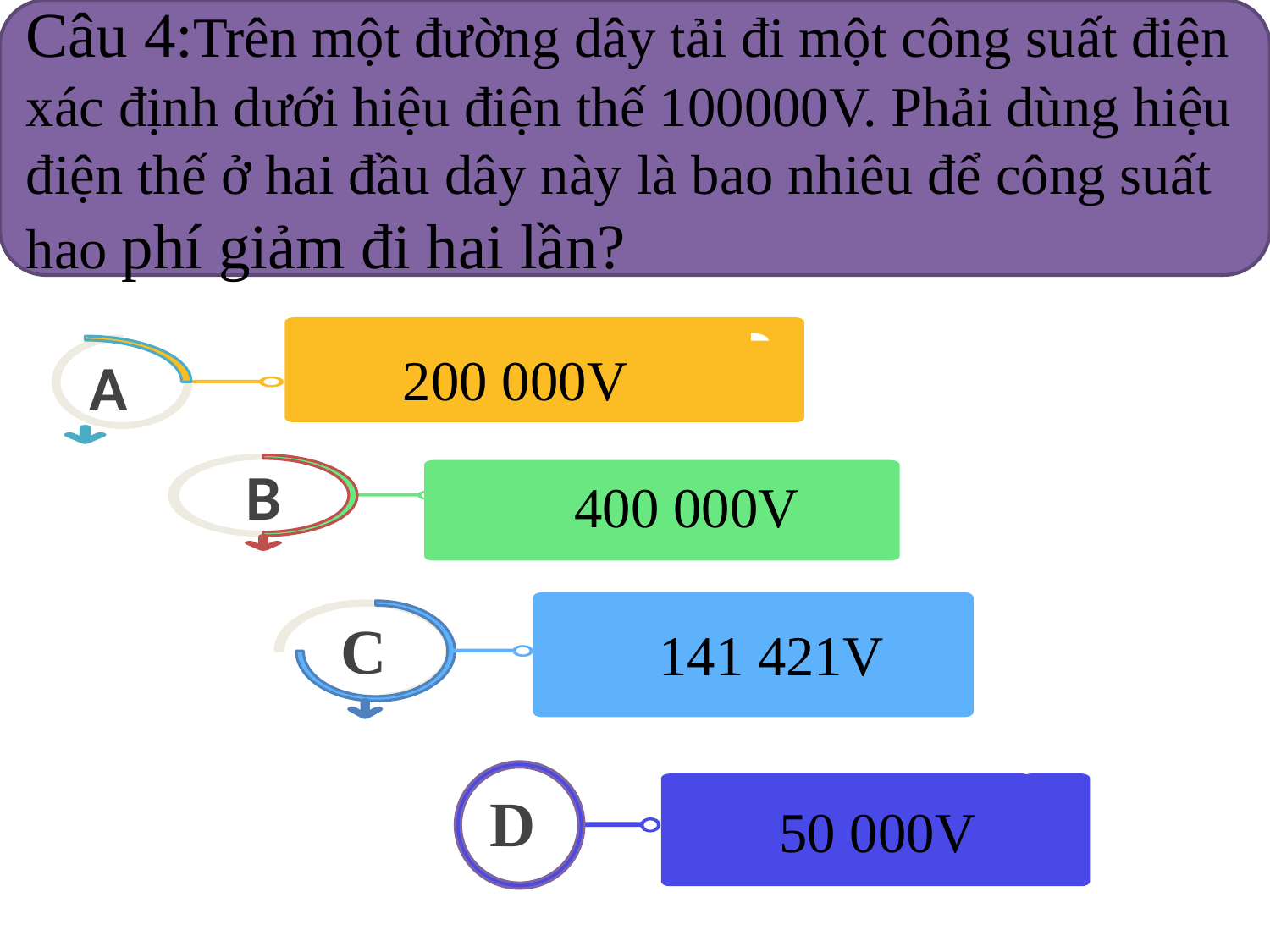

Câu 4:Trên một đường dây tải đi một công suất điện xác định dưới hiệu điện thế 100000V. Phải dùng hiệu điện thế ở hai đầu dây này là bao nhiêu để công suất hao phí giảm đi hai lần?

A

 200 000V

B

400 000V

C

141 421V

D

 50 000V